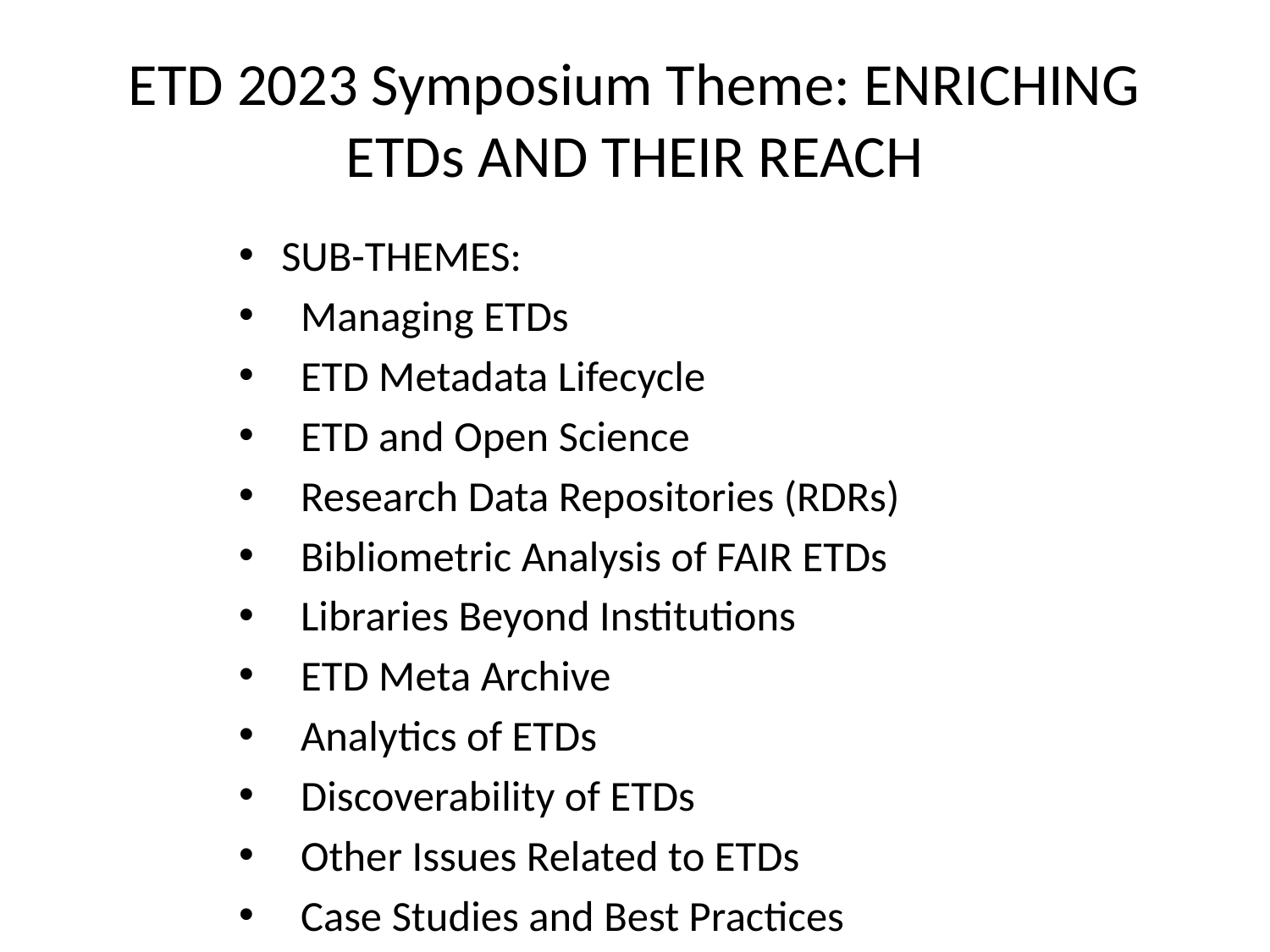

# ETD 2023 Symposium Theme: ENRICHING ETDs AND THEIR REACH
SUB-THEMES:
  Managing ETDs
  ETD Metadata Lifecycle
  ETD and Open Science
  Research Data Repositories (RDRs)
  Bibliometric Analysis of FAIR ETDs
  Libraries Beyond Institutions
  ETD Meta Archive
  Analytics of ETDs
  Discoverability of ETDs
  Other Issues Related to ETDs
  Case Studies and Best Practices